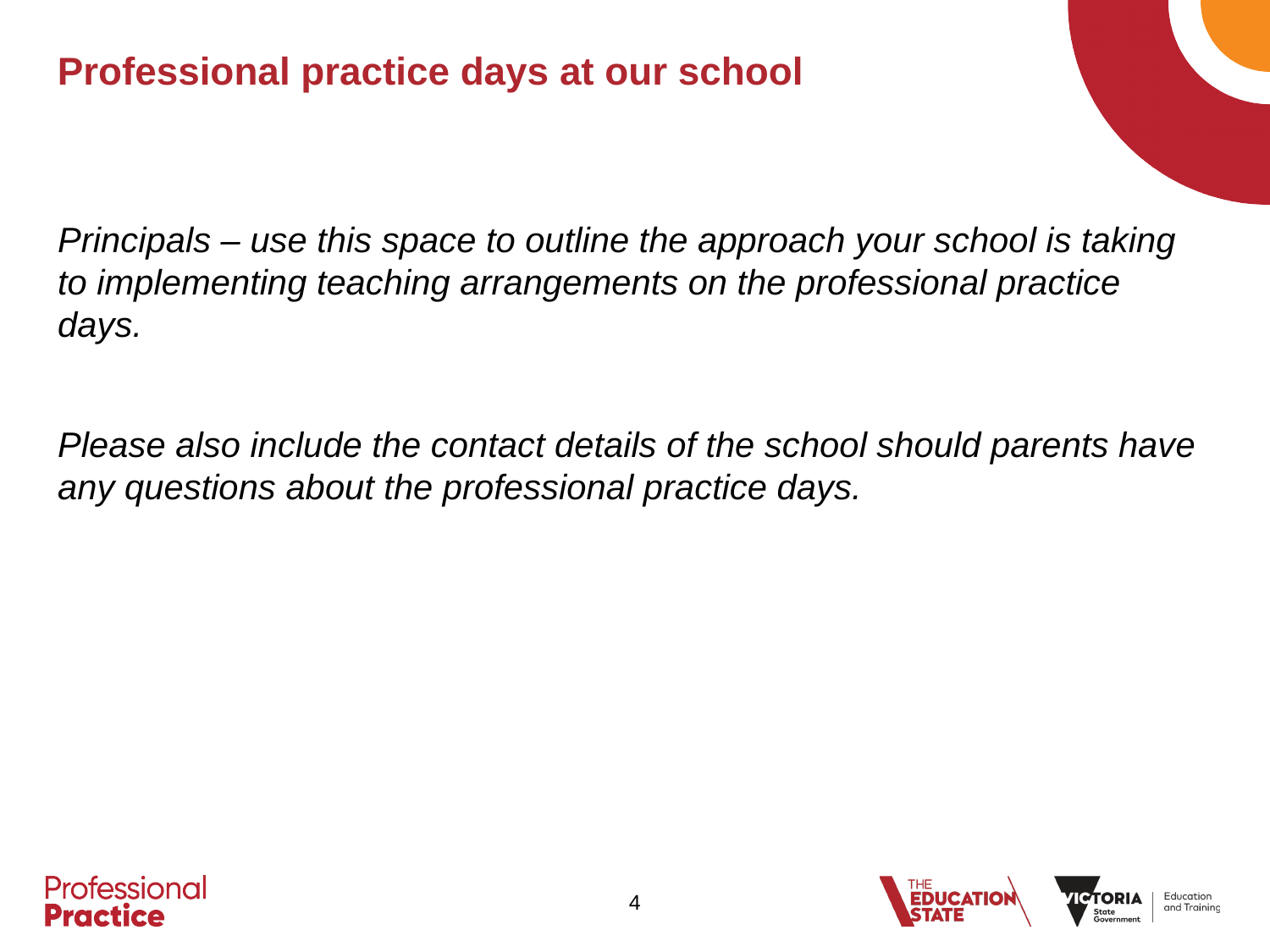

# Professional practice days at our school
Principals – use this space to outline the approach your school is taking to implementing teaching arrangements on the professional practice days.

Please also include the contact details of the school should parents have any questions about the professional practice days.
4